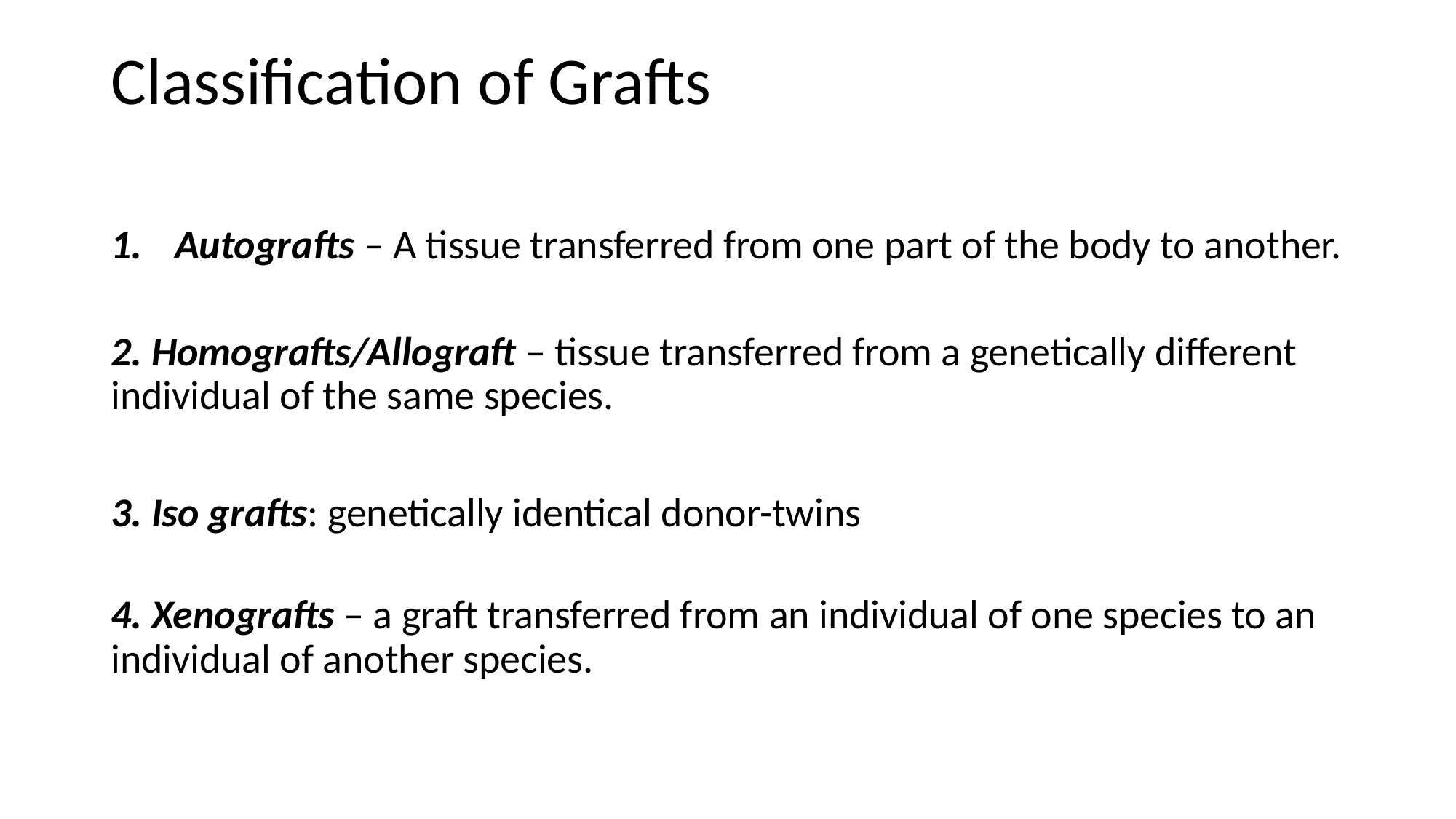

# Classification of Grafts
Autografts – A tissue transferred from one part of the body to another.
2. Homografts/Allograft – tissue transferred from a genetically different individual of the same species.

3. Iso grafts: genetically identical donor-twins
4. Xenografts – a graft transferred from an individual of one species to an individual of another species.